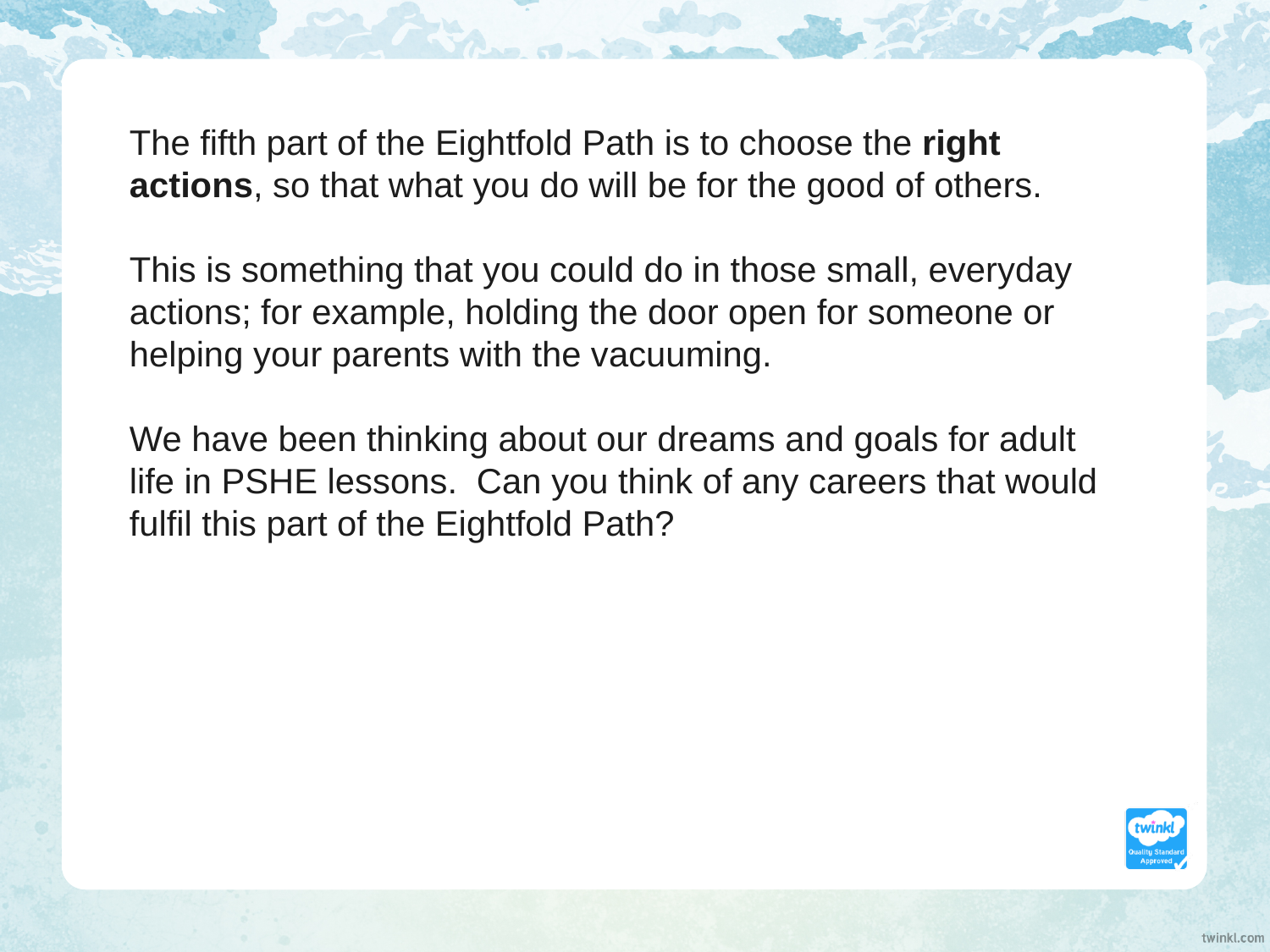

The fifth part of the Eightfold Path is to choose the right actions, so that what you do will be for the good of others.

This is something that you could do in those small, everyday actions; for example, holding the door open for someone or helping your parents with the vacuuming.

We have been thinking about our dreams and goals for adult life in PSHE lessons.  Can you think of any careers that would fulfil this part of the Eightfold Path?